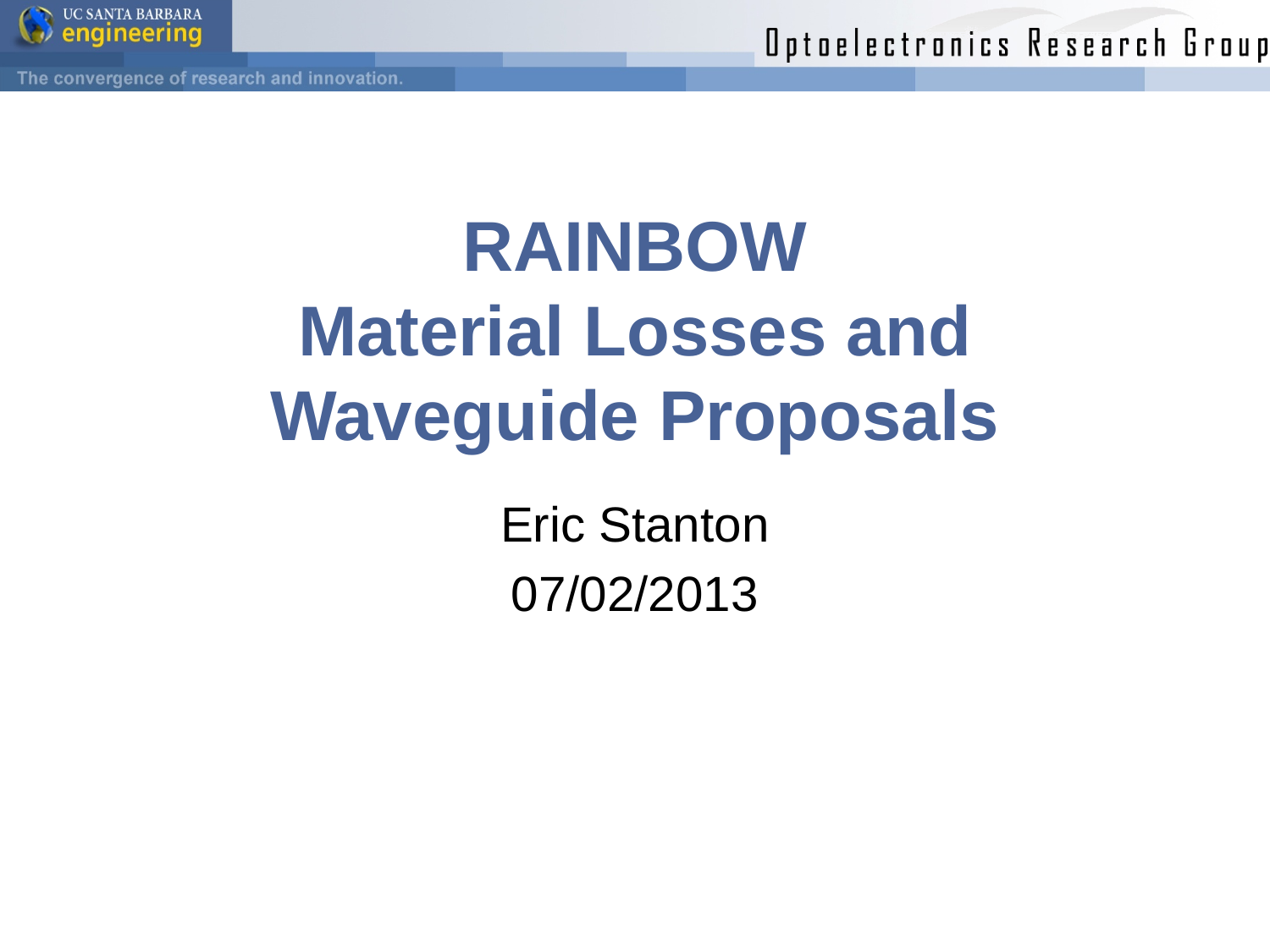

# RAINBOW Material Losses and Waveguide Proposals
Eric Stanton
07/02/2013